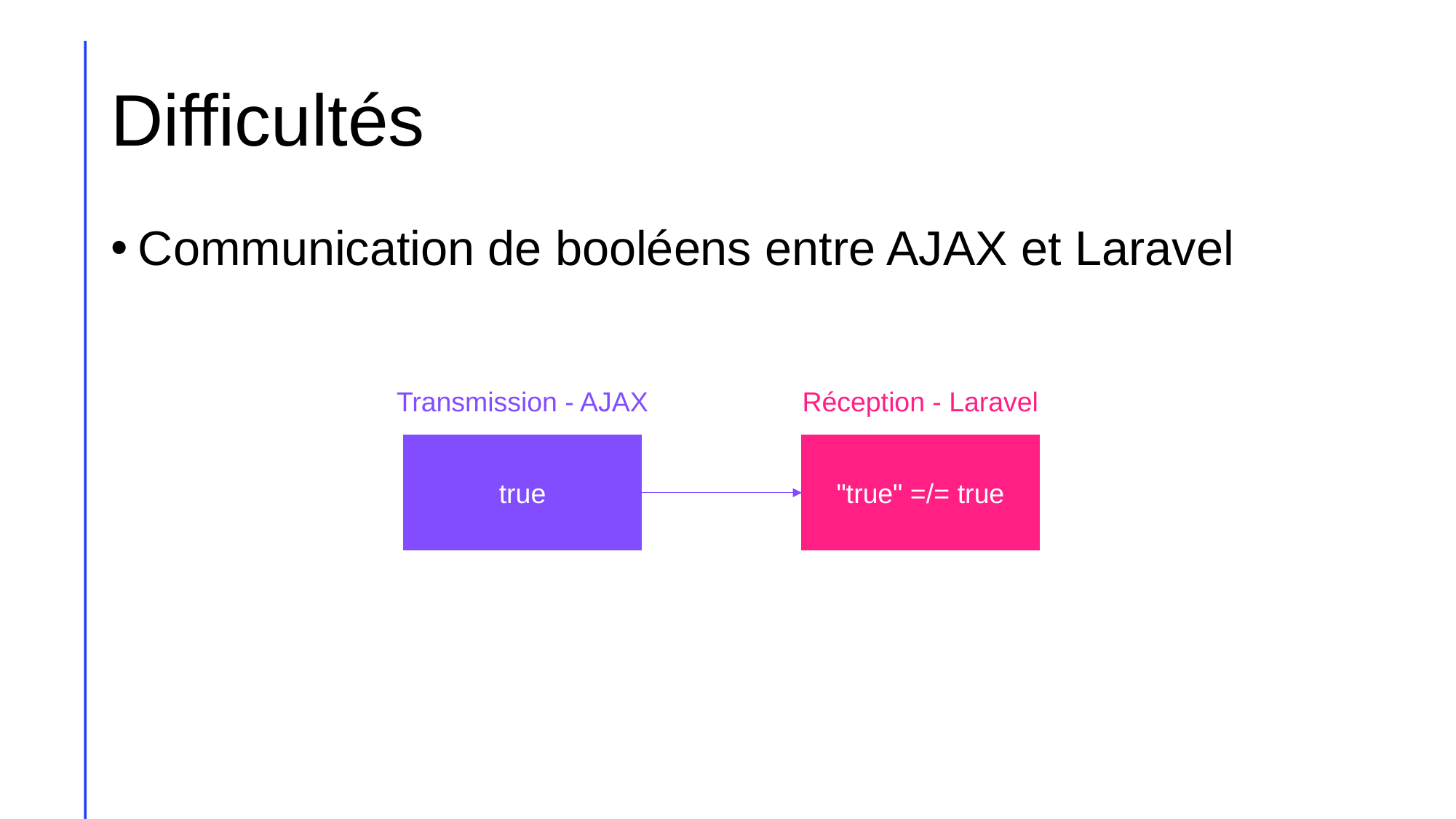

# Difficultés
Communication de booléens entre AJAX et Laravel
Transmission - AJAX
Réception - Laravel
true
"true" =/= true